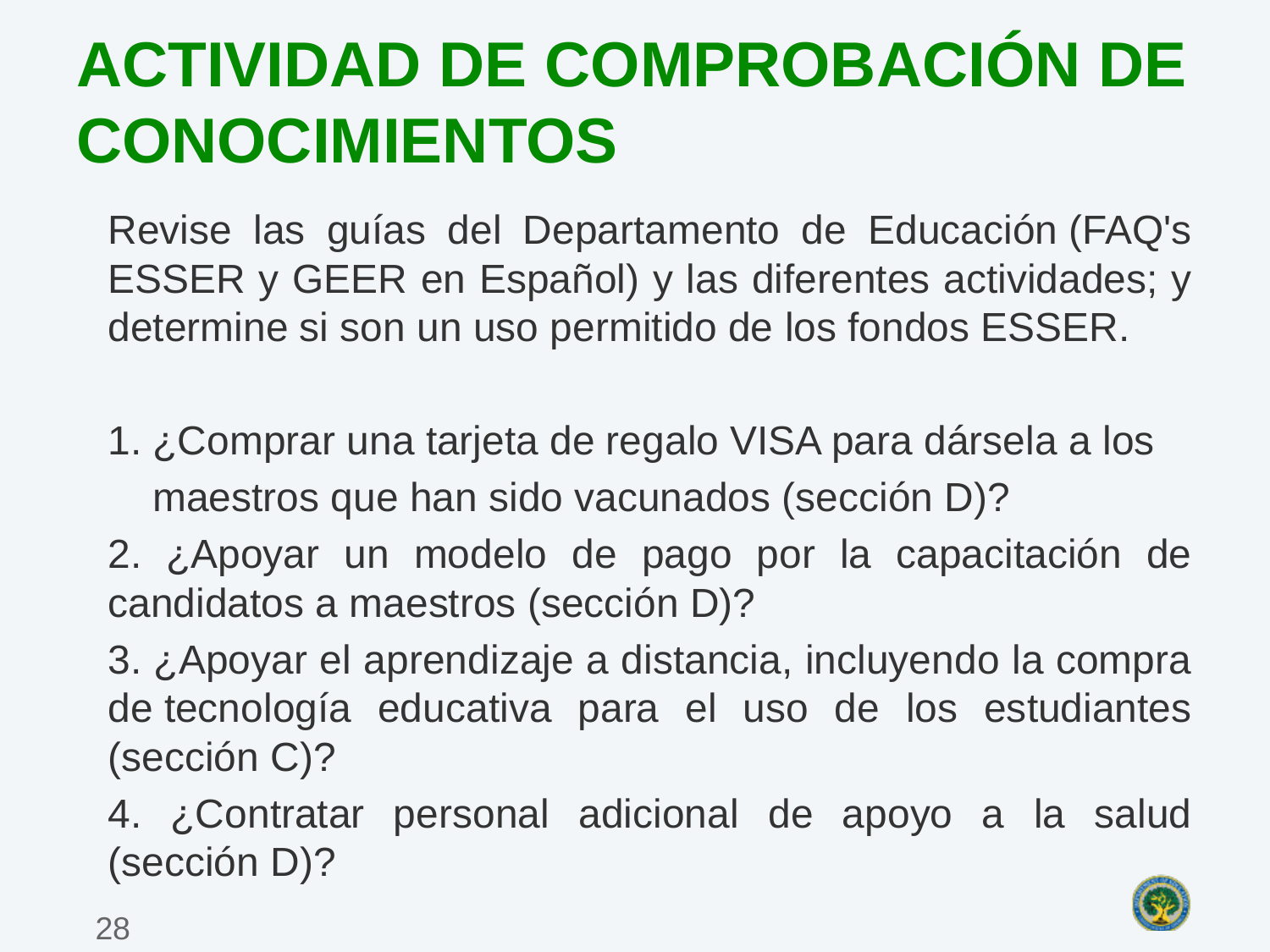

# Actividad de comprobación de conocimientos

Revise las guías del Departamento de Educación (FAQ's ESSER y GEER en Español) y las diferentes actividades; y determine si son un uso permitido de los fondos ESSER.

1. ¿Comprar una tarjeta de regalo VISA para dársela a los
    maestros que han sido vacunados (sección D)?
2. ¿Apoyar un modelo de pago por la capacitación de candidatos a maestros (sección D)?
3. ¿Apoyar el aprendizaje a distancia, incluyendo la compra de tecnología educativa para el uso de los estudiantes (sección C)?
4. ¿Contratar personal adicional de apoyo a la salud (sección D)?

28